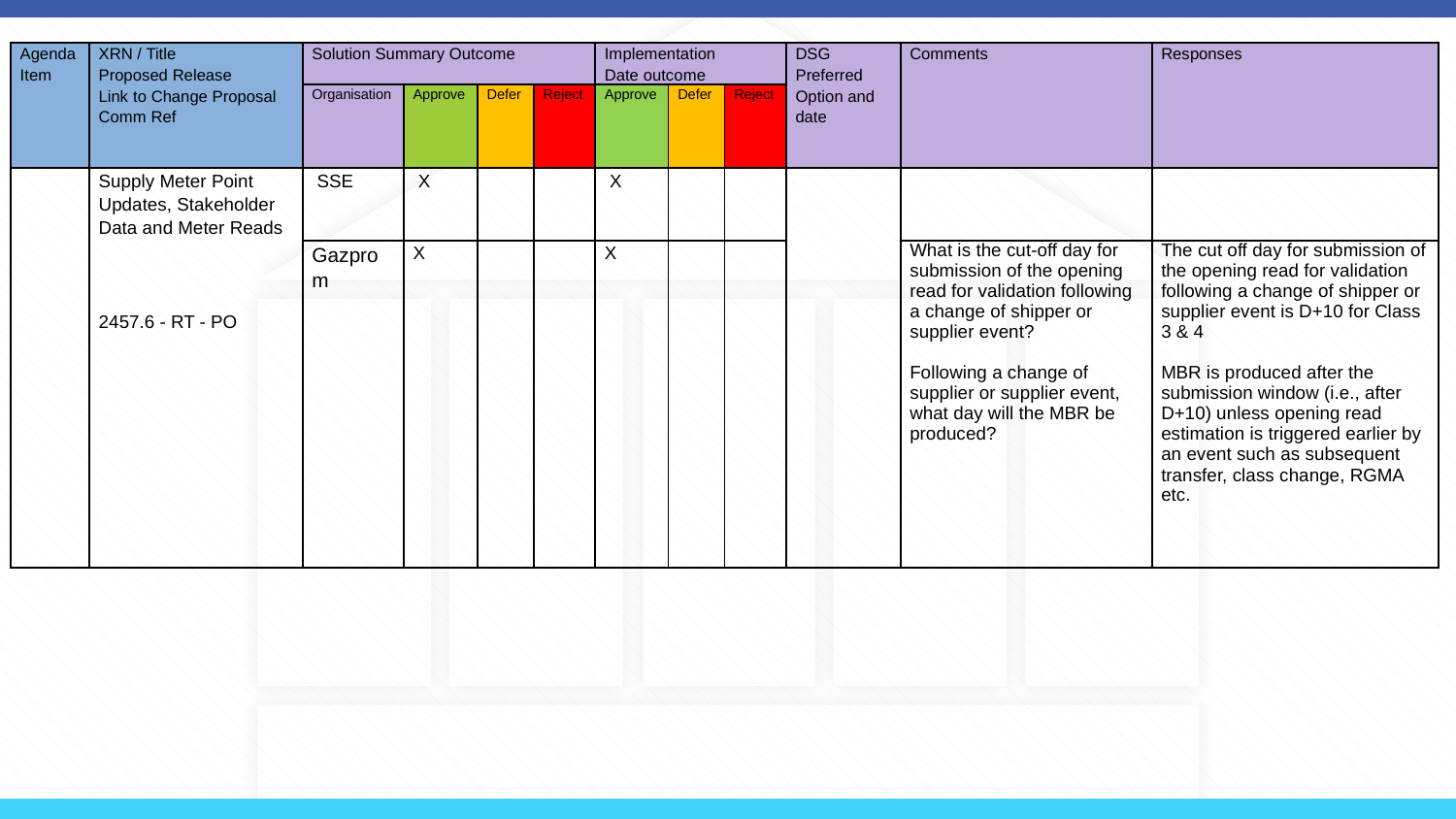

| Agenda Item | XRN / Title Proposed Release Link to Change Proposal Comm Ref | Solution Summary Outcome |  |  |  | Implementation Date outcome |  |  | DSG Preferred Option and date | Comments | Responses |
| --- | --- | --- | --- | --- | --- | --- | --- | --- | --- | --- | --- |
|  |  | Organisation | Approve | Defer | Reject | Approve | Defer | Reject |  |  |  |
|  | Supply Meter Point Updates, Stakeholder Data and Meter Reads 2457.6 - RT - PO | SSE | X |  |  | X |  |  |  |  |  |
|  |  | Gazprom | X |  |  | X |  |  |  | What is the cut-off day for submission of the opening read for validation following a change of shipper or supplier event? Following a change of supplier or supplier event, what day will the MBR be produced? | The cut off day for submission of the opening read for validation following a change of shipper or supplier event is D+10 for Class 3 & 4 MBR is produced after the submission window (i.e., after D+10) unless opening read estimation is triggered earlier by an event such as subsequent transfer, class change, RGMA etc. |